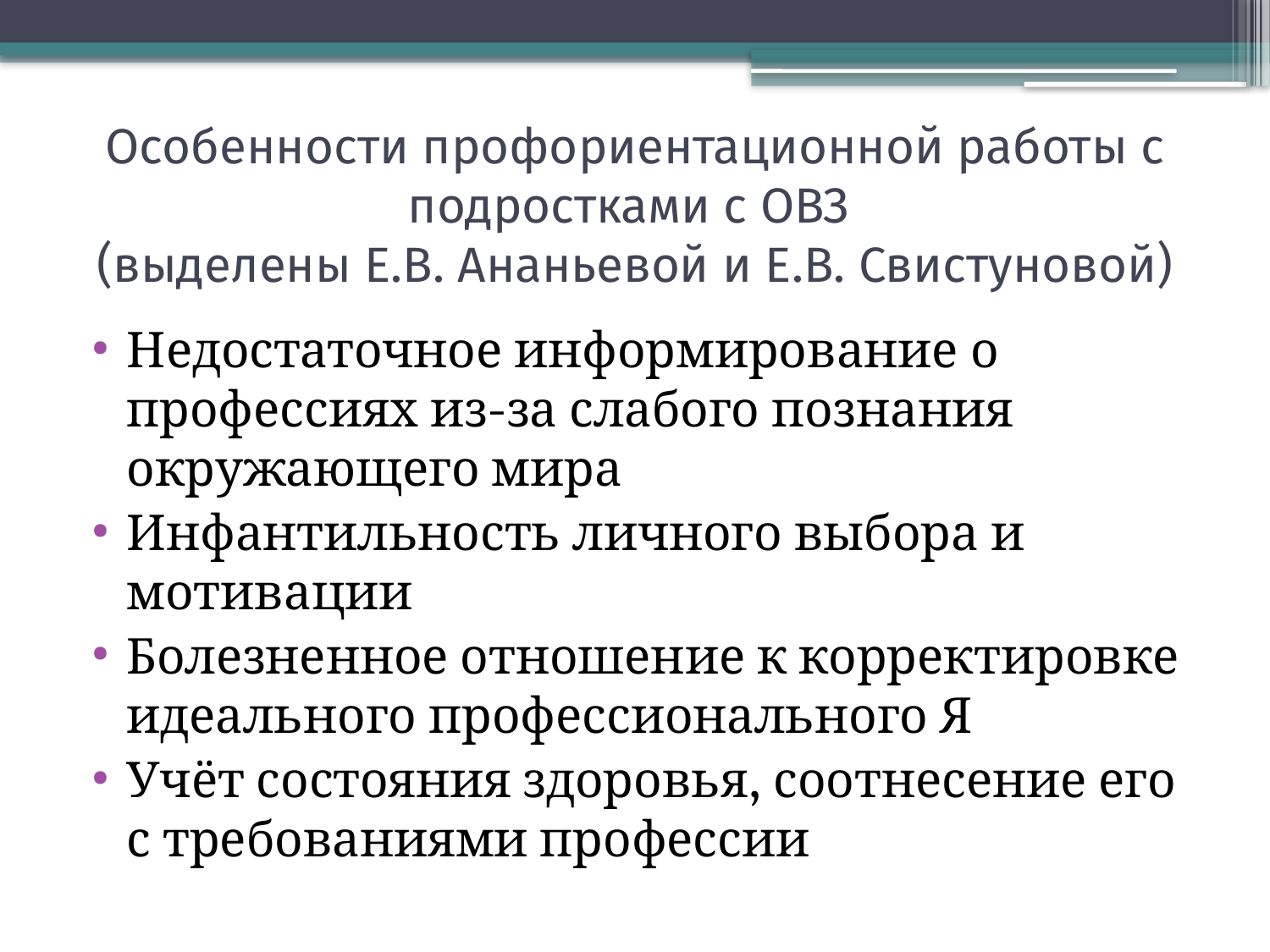

# Особенности профориентационной работы с подростками с ОВЗ (выделены Е.В. Ананьевой и Е.В. Свистуновой)
Недостаточное информирование о профессиях из-за слабого познания окружающего мира
Инфантильность личного выбора и мотивации
Болезненное отношение к корректировке идеального профессионального Я
Учёт состояния здоровья, соотнесение его с требованиями профессии